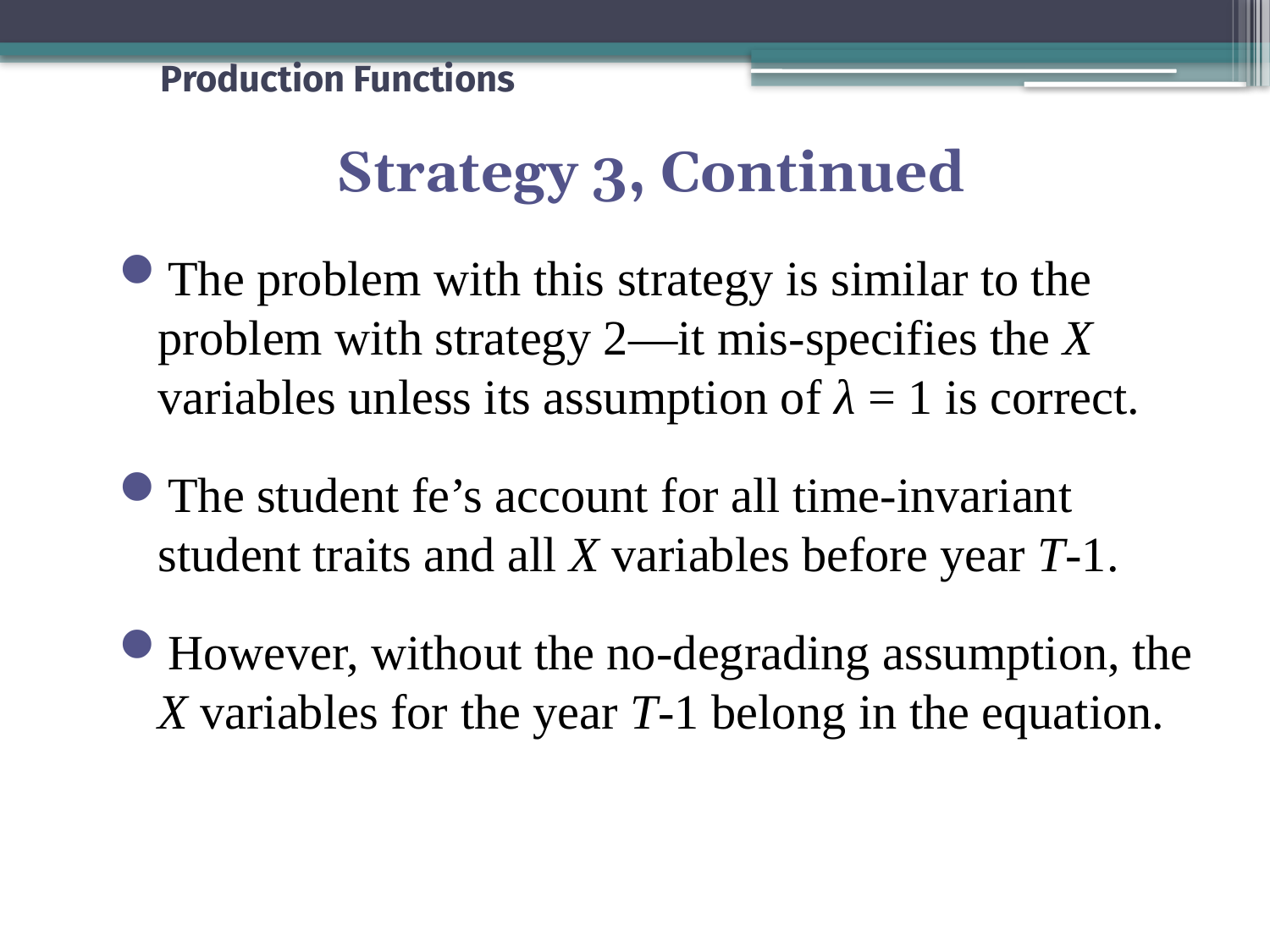

# Production Functions
Strategy 3, Continued

The problem with this strategy is similar to the problem with strategy 2—it mis-specifies the X variables unless its assumption of λ = 1 is correct.

The student fe’s account for all time-invariant student traits and all X variables before year T-1.

However, without the no-degrading assumption, the X variables for the year T-1 belong in the equation.